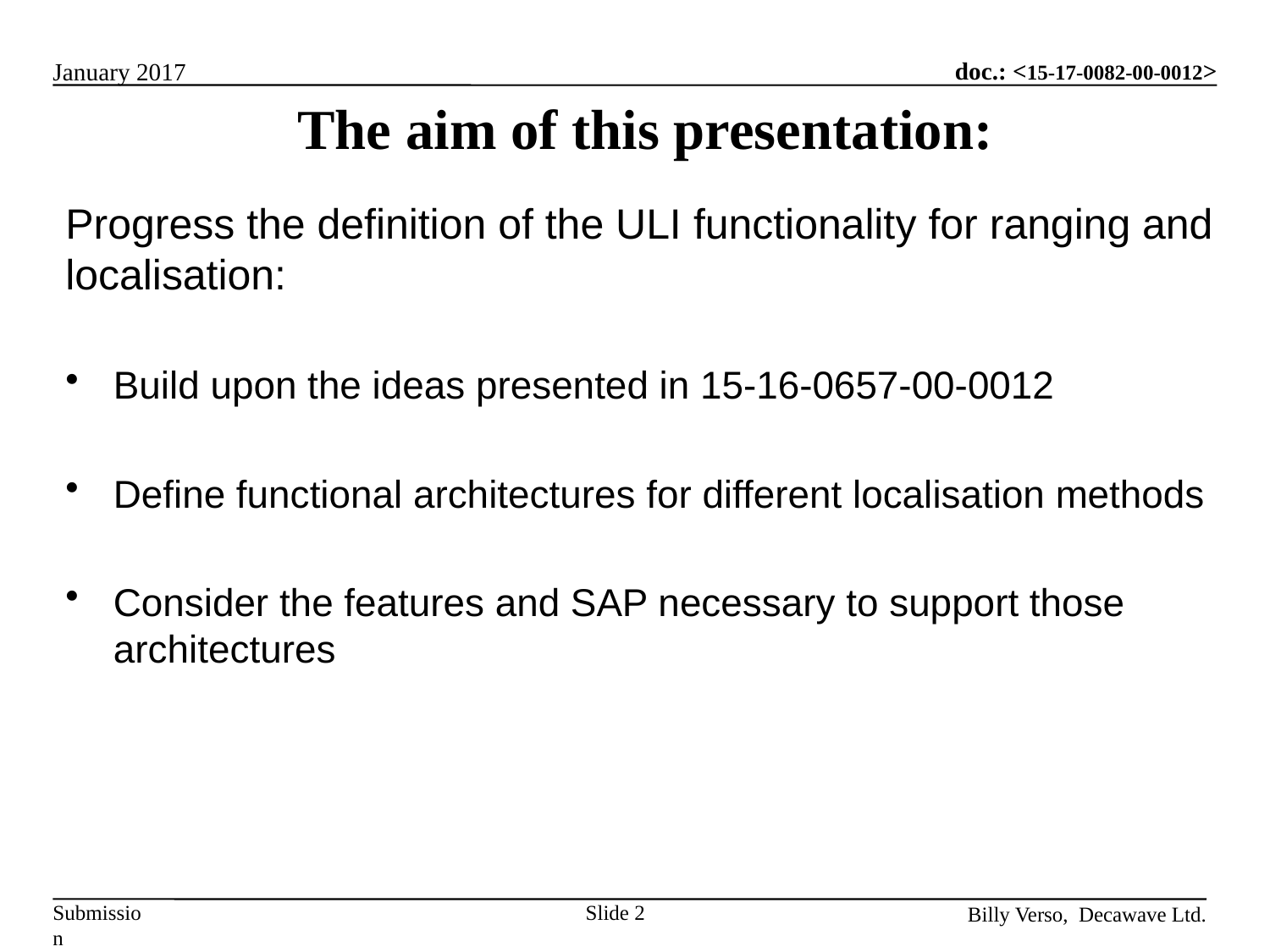

# The aim of this presentation:
Progress the definition of the ULI functionality for ranging and localisation:

Build upon the ideas presented in 15-16-0657-00-0012

Define functional architectures for different localisation methods

Consider the features and SAP necessary to support those architectures